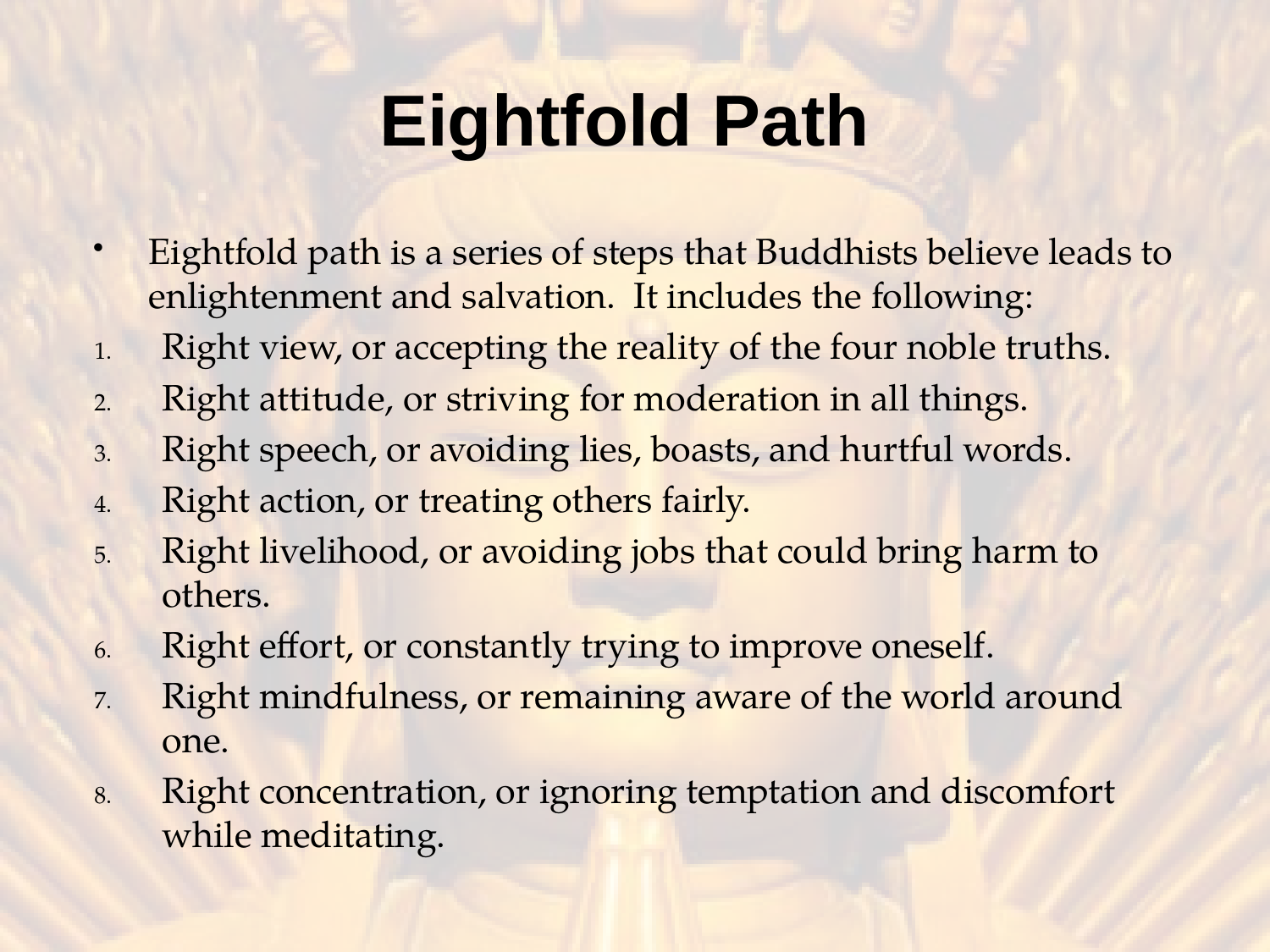

# Eightfold Path
Eightfold path is a series of steps that Buddhists believe leads to enlightenment and salvation.  It includes the following:
Right view, or accepting the reality of the four noble truths.
Right attitude, or striving for moderation in all things.
Right speech, or avoiding lies, boasts, and hurtful words.
Right action, or treating others fairly.
Right livelihood, or avoiding jobs that could bring harm to others.
Right effort, or constantly trying to improve oneself.
Right mindfulness, or remaining aware of the world around one.
Right concentration, or ignoring temptation and discomfort while meditating.